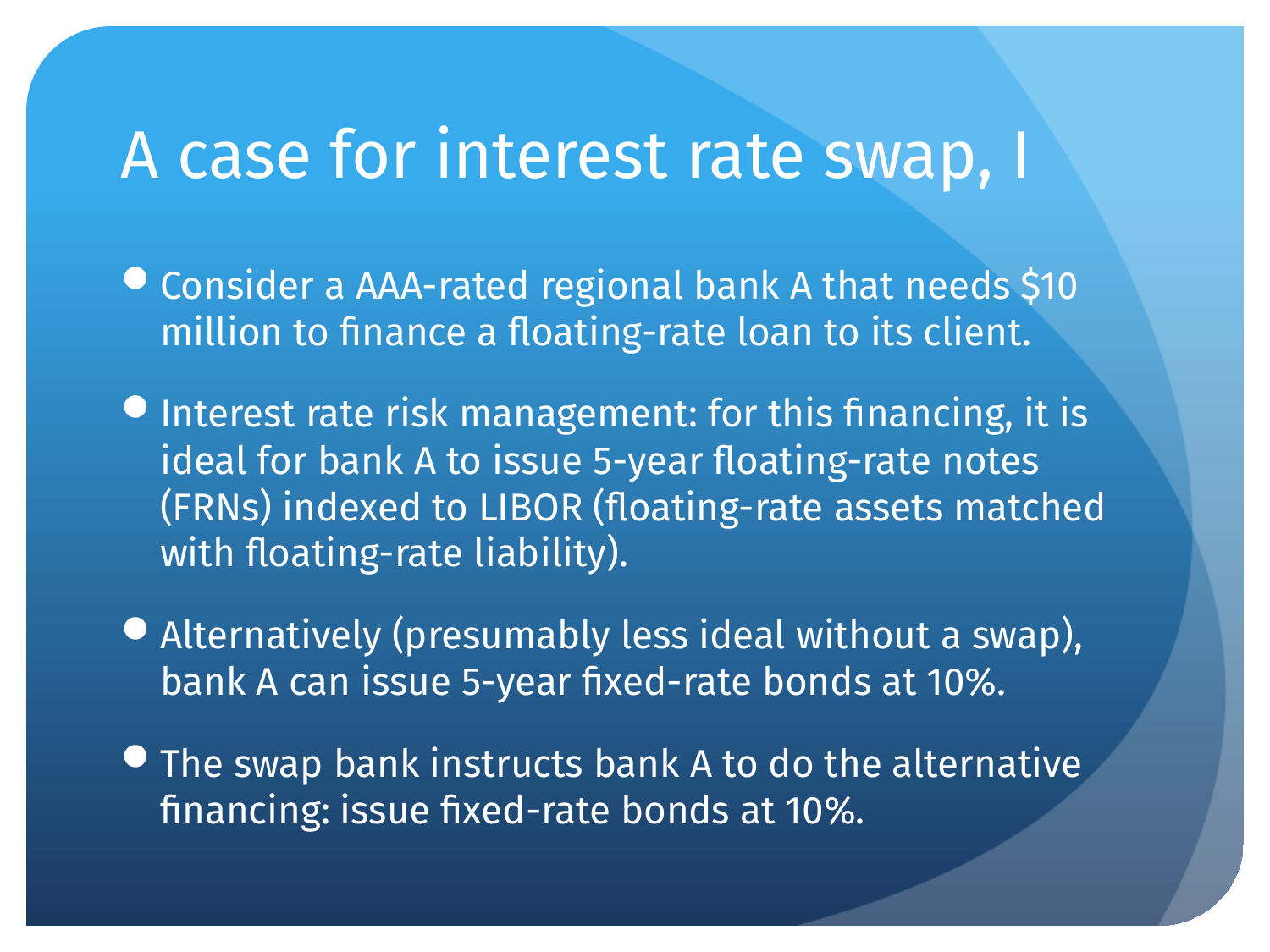

# A case for interest rate swap, I
Consider a AAA-rated regional bank A that needs $10 million to finance a floating-rate loan to its client.
Interest rate risk management: for this financing, it is ideal for bank A to issue 5-year floating-rate notes (FRNs) indexed to LIBOR (floating-rate assets matched with floating-rate liability).
Alternatively (presumably less ideal without a swap), bank A can issue 5-year fixed-rate bonds at 10%.
The swap bank instructs bank A to do the alternative financing: issue fixed-rate bonds at 10%.